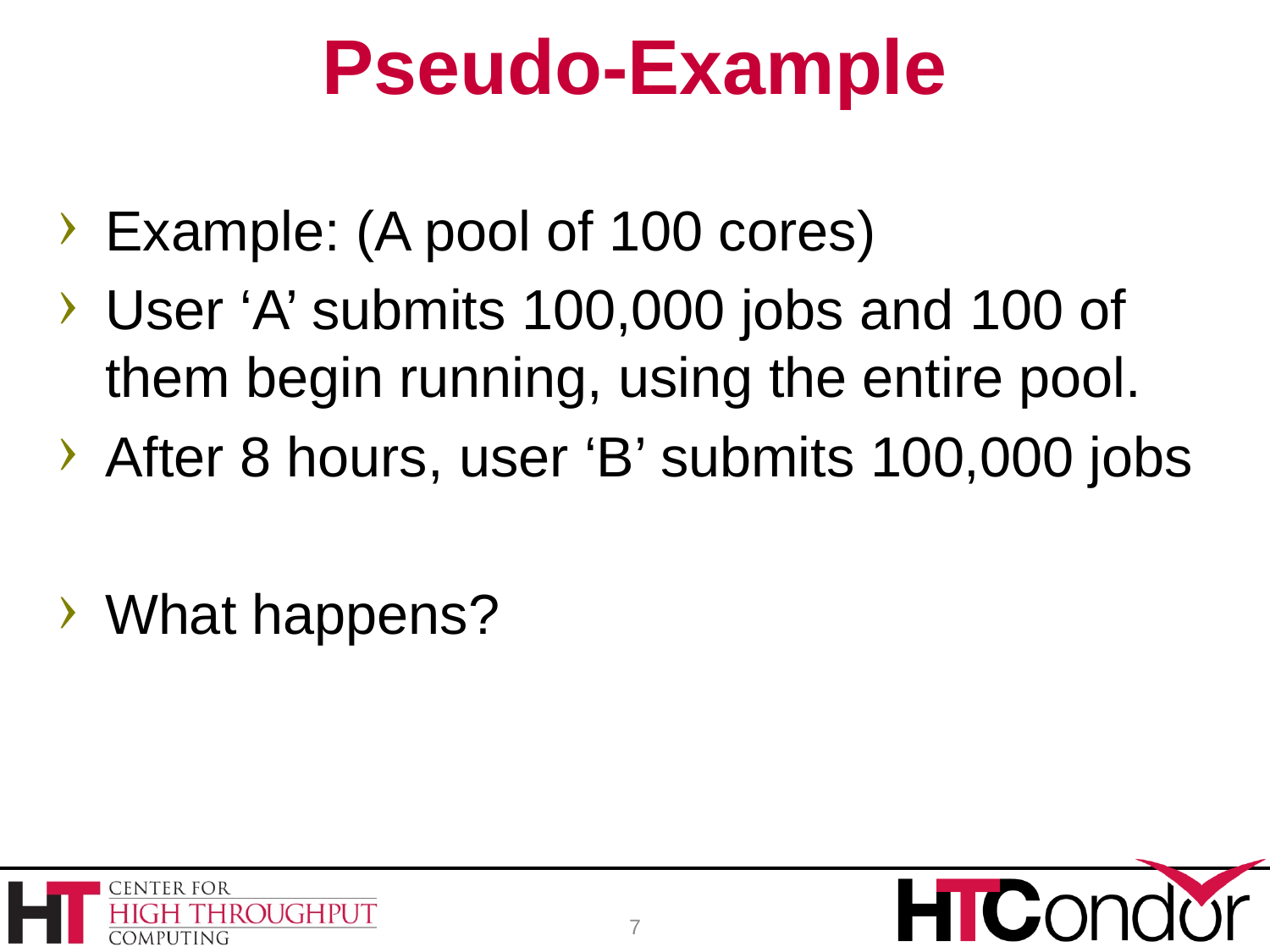

# Pseudo-Example
Example: (A pool of 100 cores)
User ‘A’ submits 100,000 jobs and 100 of them begin running, using the entire pool.
After 8 hours, user ‘B’ submits 100,000 jobs

What happens?
7